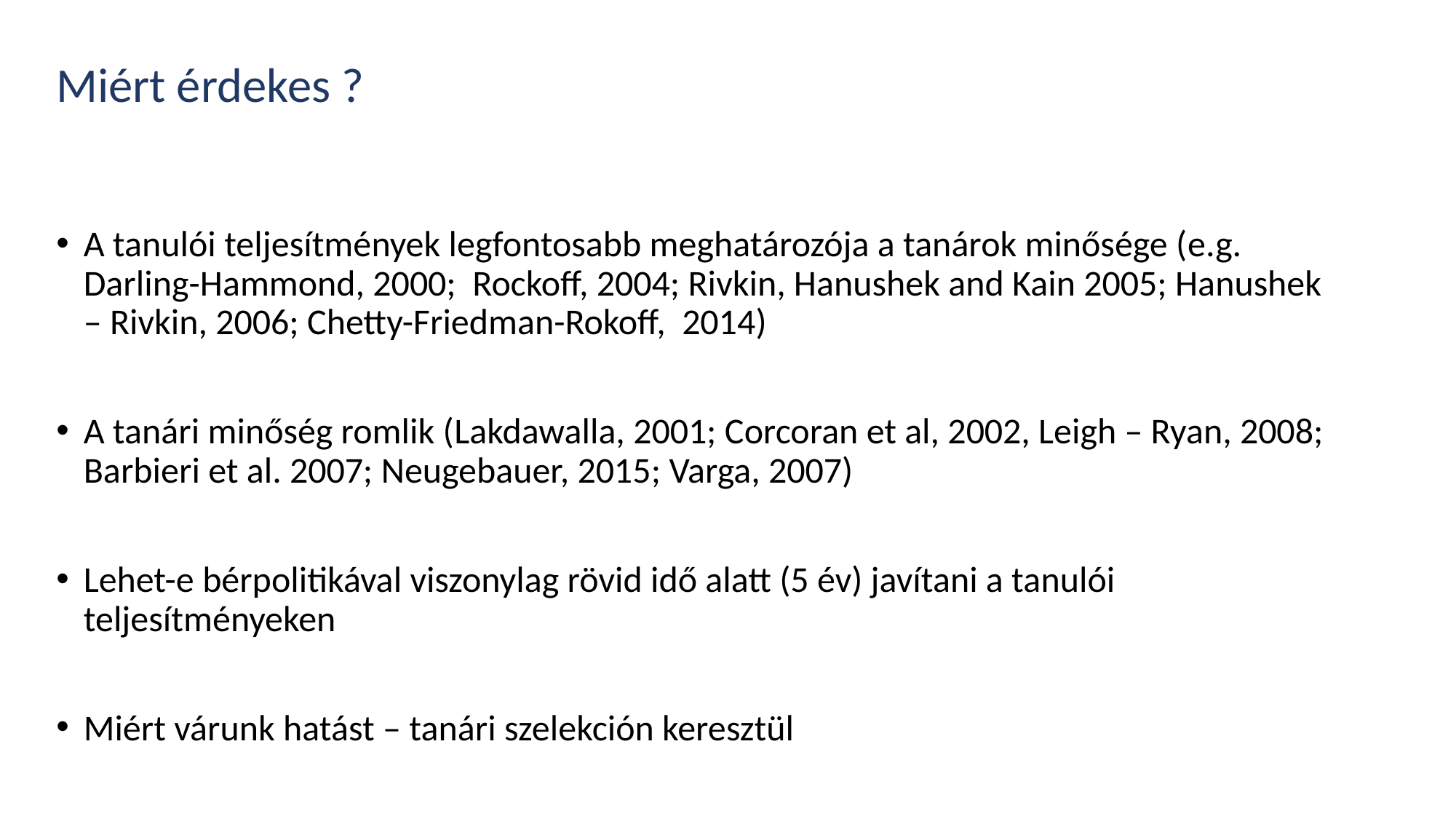

# Miért érdekes ?

A tanulói teljesítmények legfontosabb meghatározója a tanárok minősége (e.g. Darling-Hammond, 2000;  Rockoff, 2004; Rivkin, Hanushek and Kain 2005; Hanushek – Rivkin, 2006; Chetty-Friedman-Rokoff,  2014)

A tanári minőség romlik (Lakdawalla, 2001; Corcoran et al, 2002, Leigh – Ryan, 2008;  Barbieri et al. 2007; Neugebauer, 2015; Varga, 2007)

Lehet-e bérpolitikával viszonylag rövid idő alatt (5 év) javítani a tanulói teljesítményeken

Miért várunk hatást – tanári szelekción keresztül